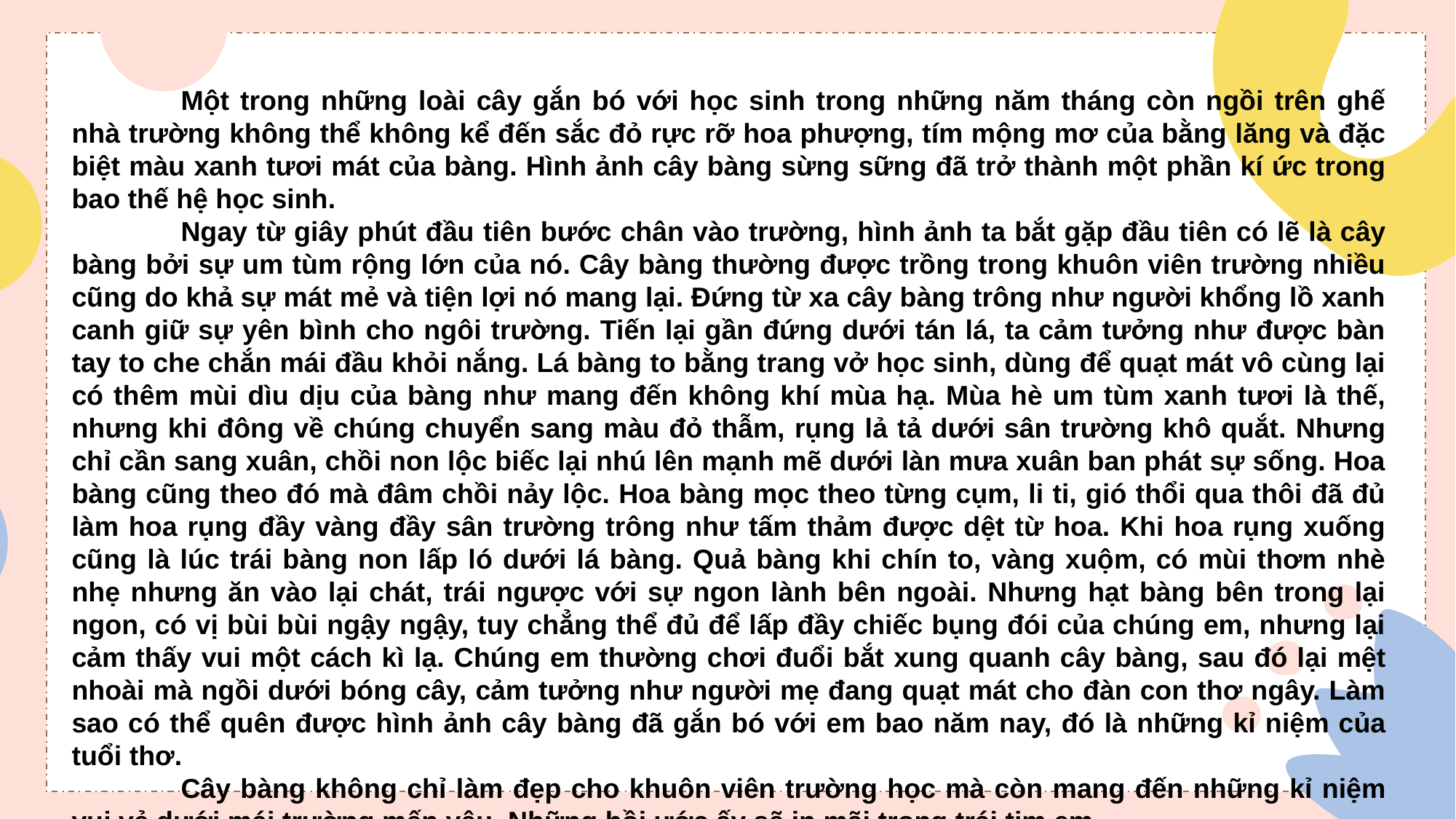

+ Điểm khác nhau: Tả loài cây cần chú ý đến các đặc điểm phân biệt loài cây này với loài cây khác. Còn tả một cái cây cụ thể phải chú ý đến đặc điểm riêng của cây đó. Đặc điểm đó làm nó khác biệt với các cây cùng loài.
	Một trong những loài cây gắn bó với học sinh trong những năm tháng còn ngồi trên ghế nhà trường không thể không kể đến sắc đỏ rực rỡ hoa phượng, tím mộng mơ của bằng lăng và đặc biệt màu xanh tươi mát của bàng. Hình ảnh cây bàng sừng sững đã trở thành một phần kí ức trong bao thế hệ học sinh.
	Ngay từ giây phút đầu tiên bước chân vào trường, hình ảnh ta bắt gặp đầu tiên có lẽ là cây bàng bởi sự um tùm rộng lớn của nó. Cây bàng thường được trồng trong khuôn viên trường nhiều cũng do khả sự mát mẻ và tiện lợi nó mang lại. Đứng từ xa cây bàng trông như người khổng lồ xanh canh giữ sự yên bình cho ngôi trường. Tiến lại gần đứng dưới tán lá, ta cảm tưởng như được bàn tay to che chắn mái đầu khỏi nắng. Lá bàng to bằng trang vở học sinh, dùng để quạt mát vô cùng lại có thêm mùi dìu dịu của bàng như mang đến không khí mùa hạ. Mùa hè um tùm xanh tươi là thế, nhưng khi đông về chúng chuyển sang màu đỏ thẫm, rụng lả tả dưới sân trường khô quắt. Nhưng chỉ cần sang xuân, chồi non lộc biếc lại nhú lên mạnh mẽ dưới làn mưa xuân ban phát sự sống. Hoa bàng cũng theo đó mà đâm chồi nảy lộc. Hoa bàng mọc theo từng cụm, li ti, gió thổi qua thôi đã đủ làm hoa rụng đầy vàng đầy sân trường trông như tấm thảm được dệt từ hoa. Khi hoa rụng xuống cũng là lúc trái bàng non lấp ló dưới lá bàng. Quả bàng khi chín to, vàng xuộm, có mùi thơm nhè nhẹ nhưng ăn vào lại chát, trái ngược với sự ngon lành bên ngoài. Nhưng hạt bàng bên trong lại ngon, có vị bùi bùi ngậy ngậy, tuy chẳng thể đủ để lấp đầy chiếc bụng đói của chúng em, nhưng lại cảm thấy vui một cách kì lạ. Chúng em thường chơi đuổi bắt xung quanh cây bàng, sau đó lại mệt nhoài mà ngồi dưới bóng cây, cảm tưởng như người mẹ đang quạt mát cho đàn con thơ ngây. Làm sao có thể quên được hình ảnh cây bàng đã gắn bó với em bao năm nay, đó là những kỉ niệm của tuổi thơ.
	Cây bàng không chỉ làm đẹp cho khuôn viên trường học mà còn mang đến những kỉ niệm vui vẻ dưới mái trường mến yêu. Những hồi ước ấy sẽ in mãi trong trái tim em.